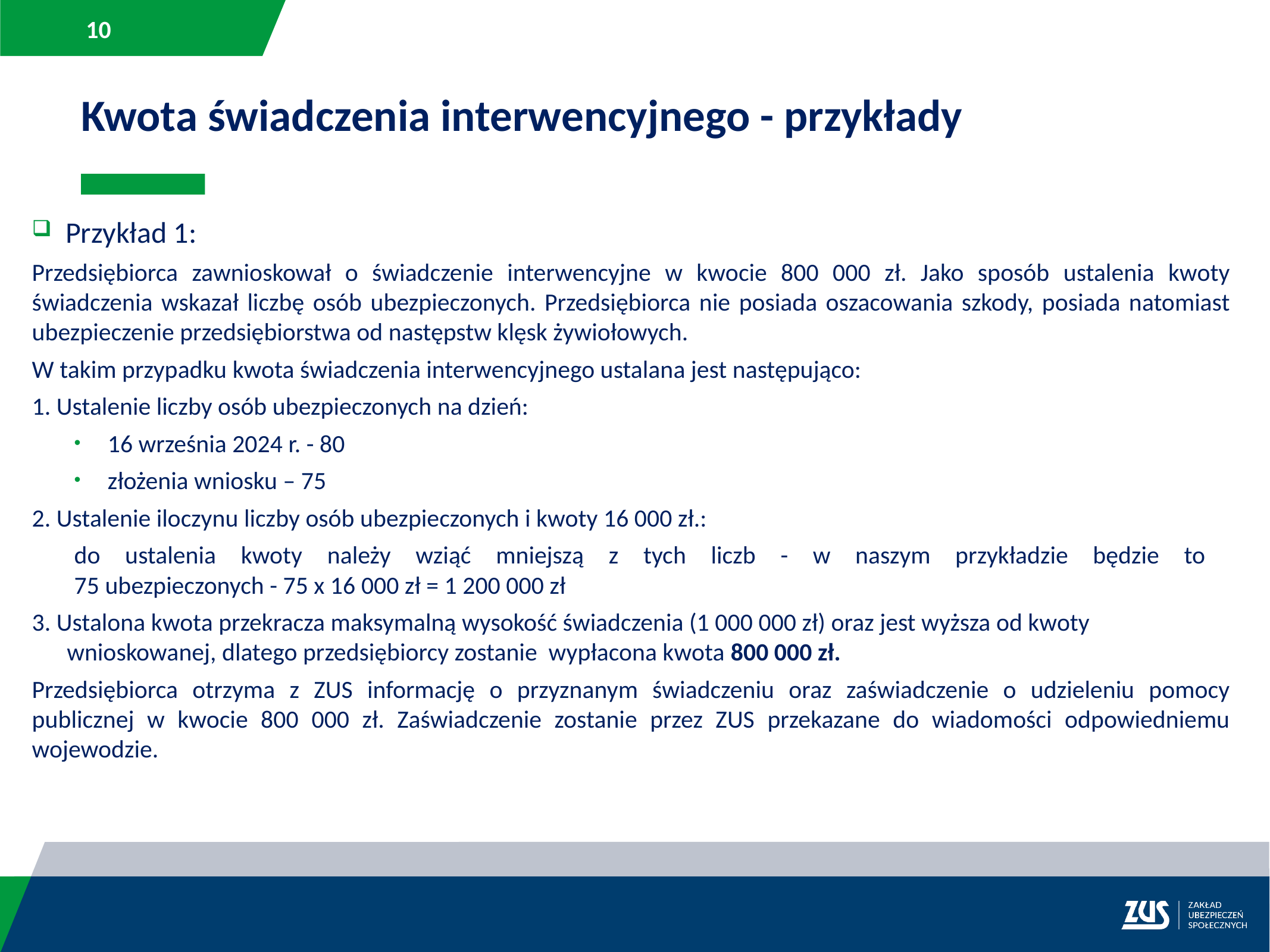

Kwota świadczenia interwencyjnego - przykłady
Przykład 1:
Przedsiębiorca zawnioskował o świadczenie interwencyjne w kwocie 800 000 zł. Jako sposób ustalenia kwoty świadczenia wskazał liczbę osób ubezpieczonych. Przedsiębiorca nie posiada oszacowania szkody, posiada natomiast ubezpieczenie przedsiębiorstwa od następstw klęsk żywiołowych.
W takim przypadku kwota świadczenia interwencyjnego ustalana jest następująco:
1. Ustalenie liczby osób ubezpieczonych na dzień:
16 września 2024 r. - 80
złożenia wniosku – 75
2. Ustalenie iloczynu liczby osób ubezpieczonych i kwoty 16 000 zł.:
do ustalenia kwoty należy wziąć mniejszą z tych liczb - w naszym przykładzie będzie to
75 ubezpieczonych - 75 x 16 000 zł = 1 200 000 zł
3. Ustalona kwota przekracza maksymalną wysokość świadczenia (1 000 000 zł) oraz jest wyższa od kwoty wnioskowanej, dlatego przedsiębiorcy zostanie  wypłacona kwota 800 000 zł.
Przedsiębiorca otrzyma z ZUS informację o przyznanym świadczeniu oraz zaświadczenie o udzieleniu pomocy publicznej w kwocie 800 000 zł. Zaświadczenie zostanie przez ZUS przekazane do wiadomości odpowiedniemu wojewodzie.